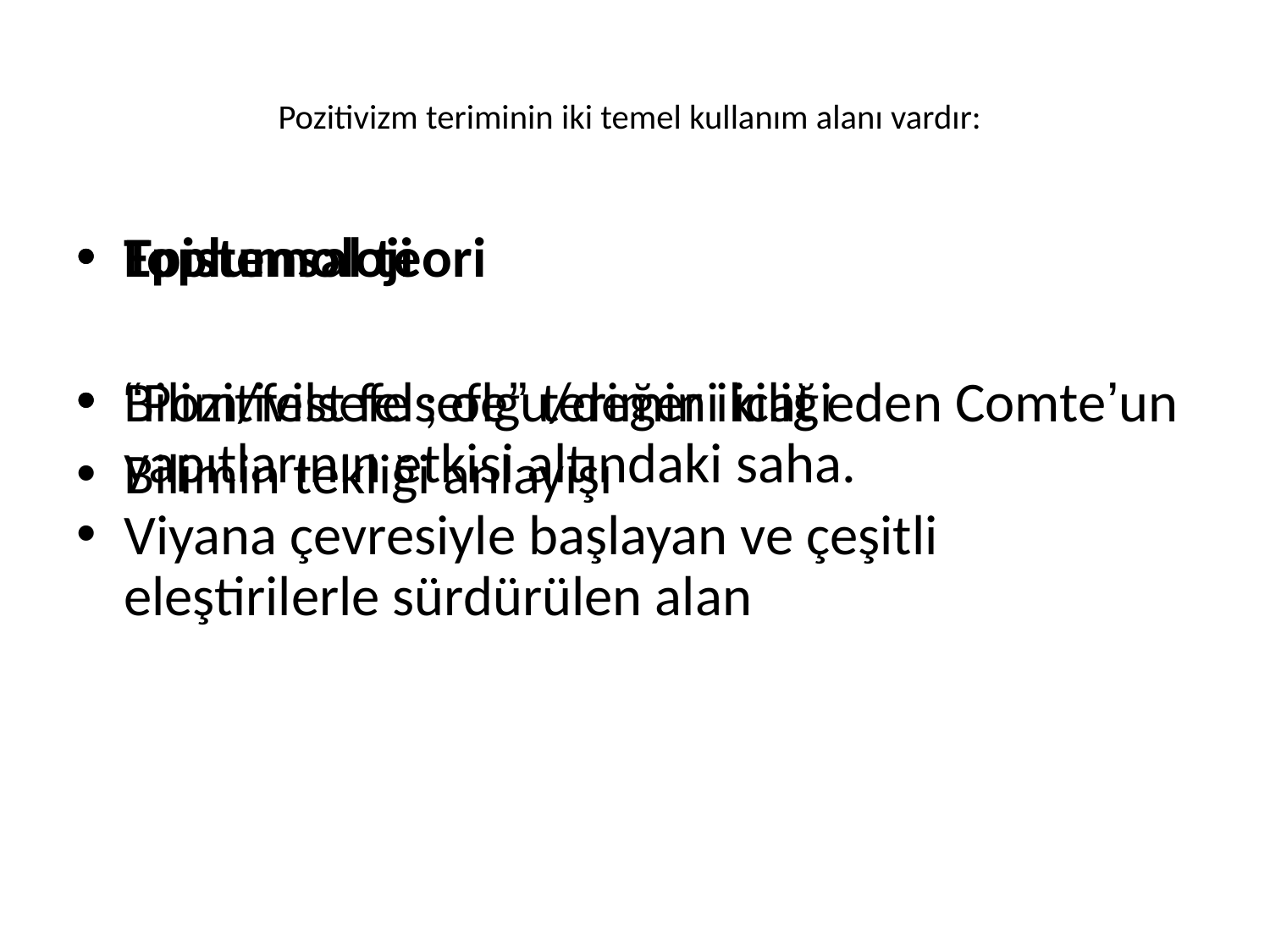

# Pozitivizm teriminin iki temel kullanım alanı vardır:
Toplumsal teori

“Pozitivist felsefe” terimini icat eden Comte’un yapıtlarının etkisi altındaki saha.
Viyana çevresiyle başlayan ve çeşitli eleştirilerle sürdürülen alan
Epistemoloji

Bilim/felsefe ; olgu/değer ikiliği
Bilimin tekliği anlayışı